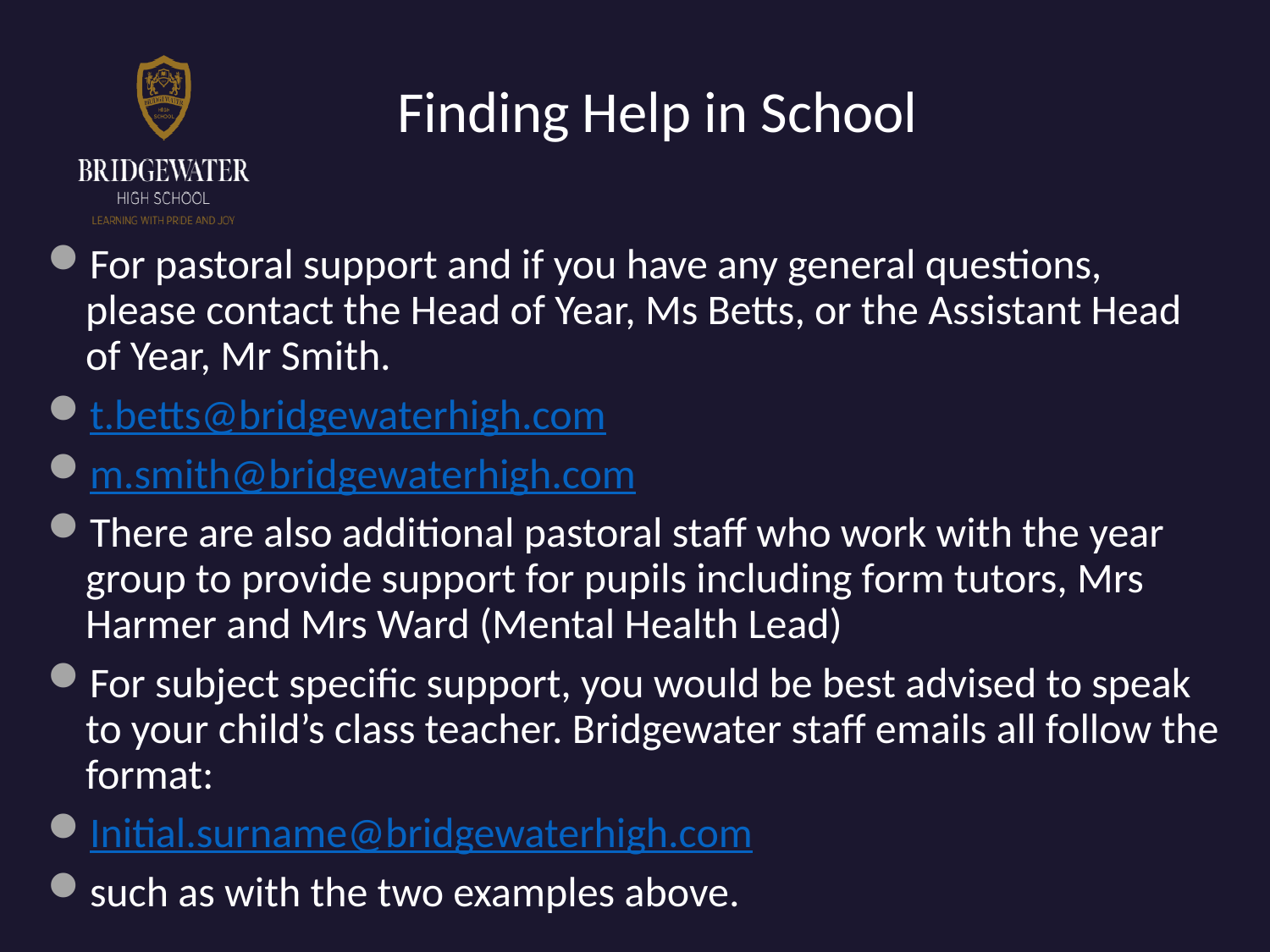

# Finding Help in School
For pastoral support and if you have any general questions, please contact the Head of Year, Ms Betts, or the Assistant Head of Year, Mr Smith.
t.betts@bridgewaterhigh.com
m.smith@bridgewaterhigh.com
There are also additional pastoral staff who work with the year group to provide support for pupils including form tutors, Mrs Harmer and Mrs Ward (Mental Health Lead)
For subject specific support, you would be best advised to speak to your child’s class teacher. Bridgewater staff emails all follow the format:
Initial.surname@bridgewaterhigh.com
such as with the two examples above.